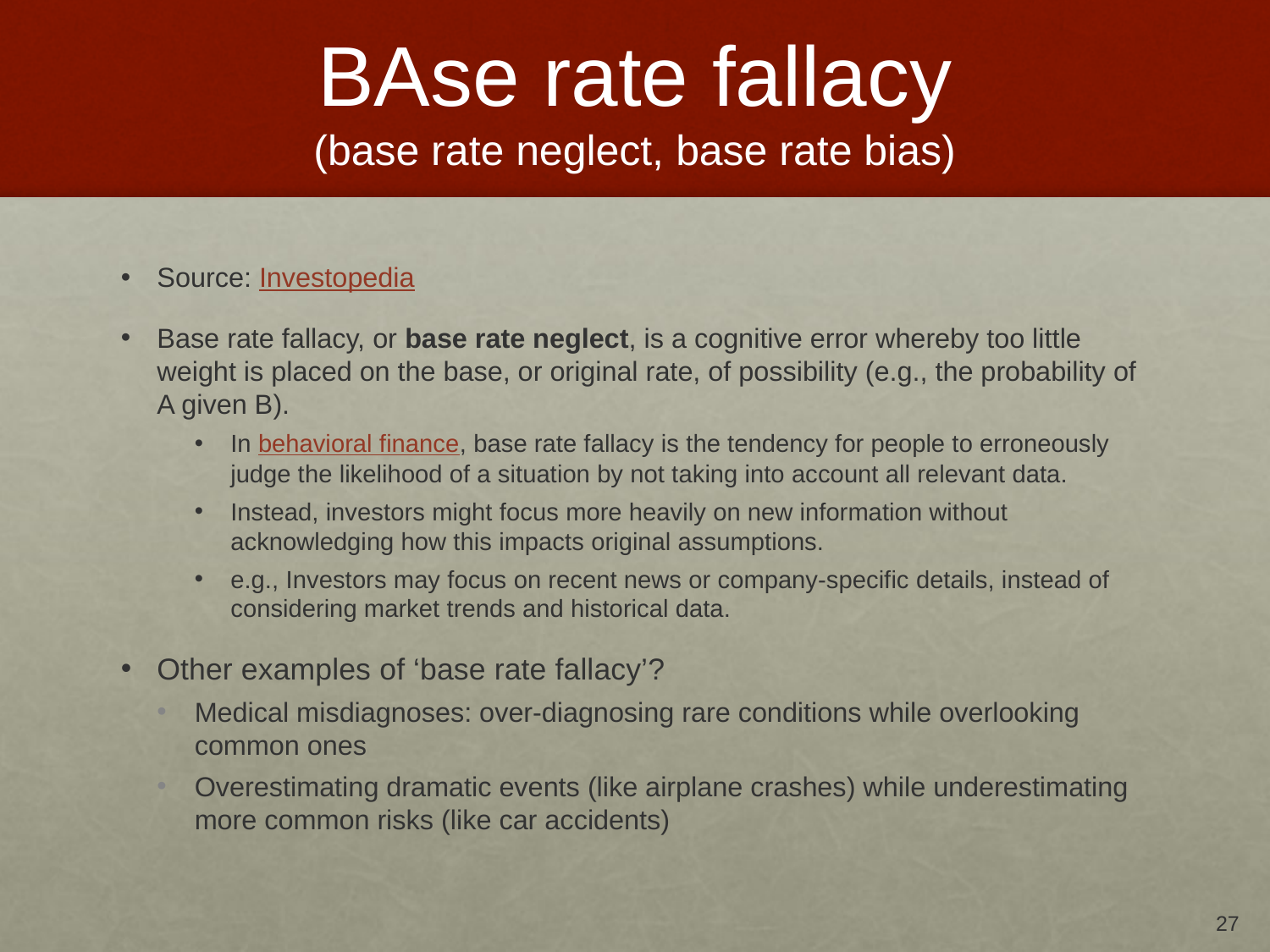

# BAse rate fallacy (base rate neglect, base rate bias)
Source: Investopedia
Base rate fallacy, or base rate neglect, is a cognitive error whereby too little weight is placed on the base, or original rate, of possibility (e.g., the probability of A given B).
In behavioral finance, base rate fallacy is the tendency for people to erroneously judge the likelihood of a situation by not taking into account all relevant data.
Instead, investors might focus more heavily on new information without acknowledging how this impacts original assumptions.
e.g., Investors may focus on recent news or company-specific details, instead of considering market trends and historical data.
Other examples of ‘base rate fallacy’?
Medical misdiagnoses: over-diagnosing rare conditions while overlooking common ones
Overestimating dramatic events (like airplane crashes) while underestimating more common risks (like car accidents)
27